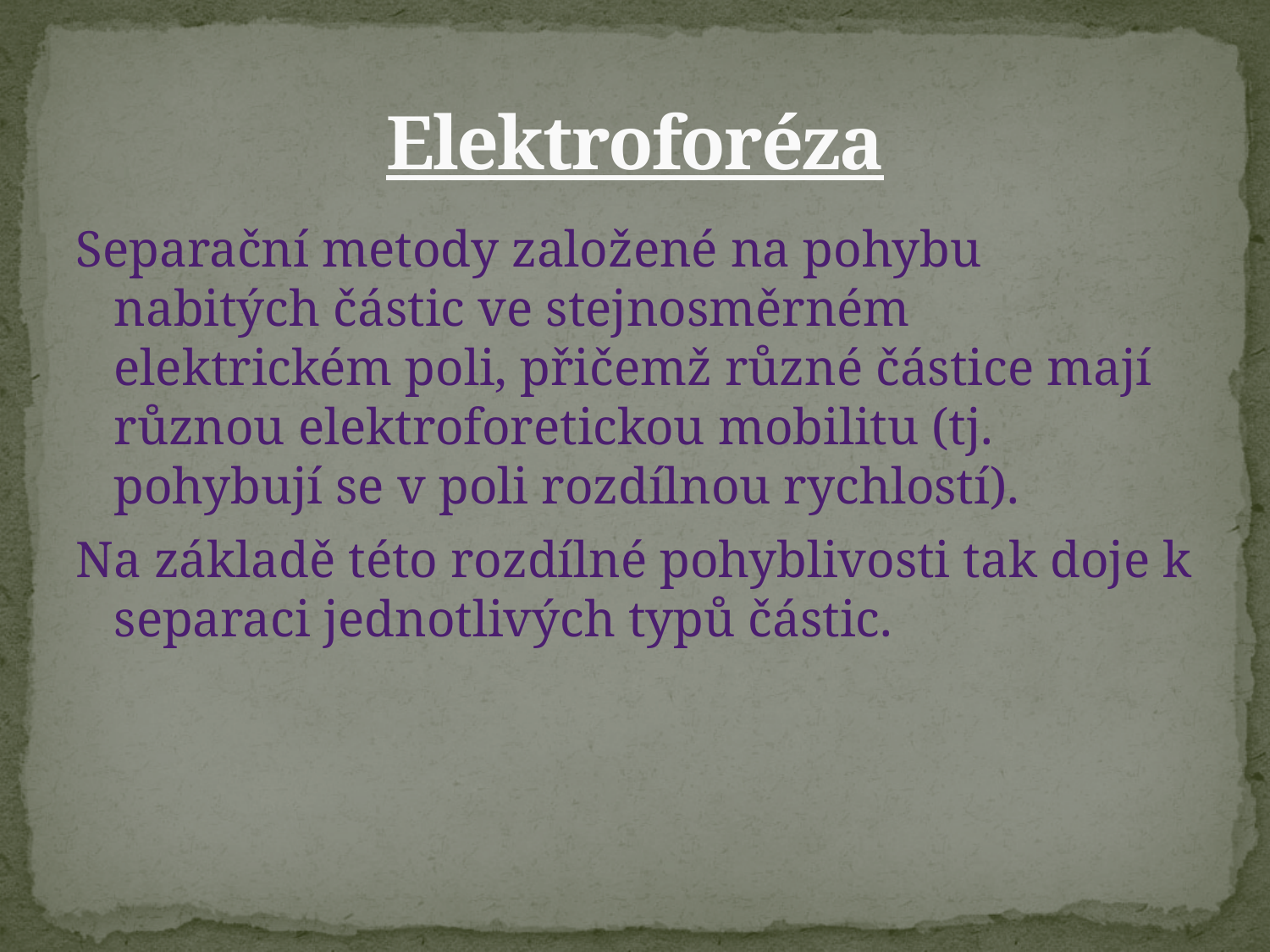

# Elektroforéza
Separační metody založené na pohybu nabitých částic ve stejnosměrném elektrickém poli, přičemž různé částice mají různou elektroforetickou mobilitu (tj. pohybují se v poli rozdílnou rychlostí).
Na základě této rozdílné pohyblivosti tak doje k separaci jednotlivých typů částic.